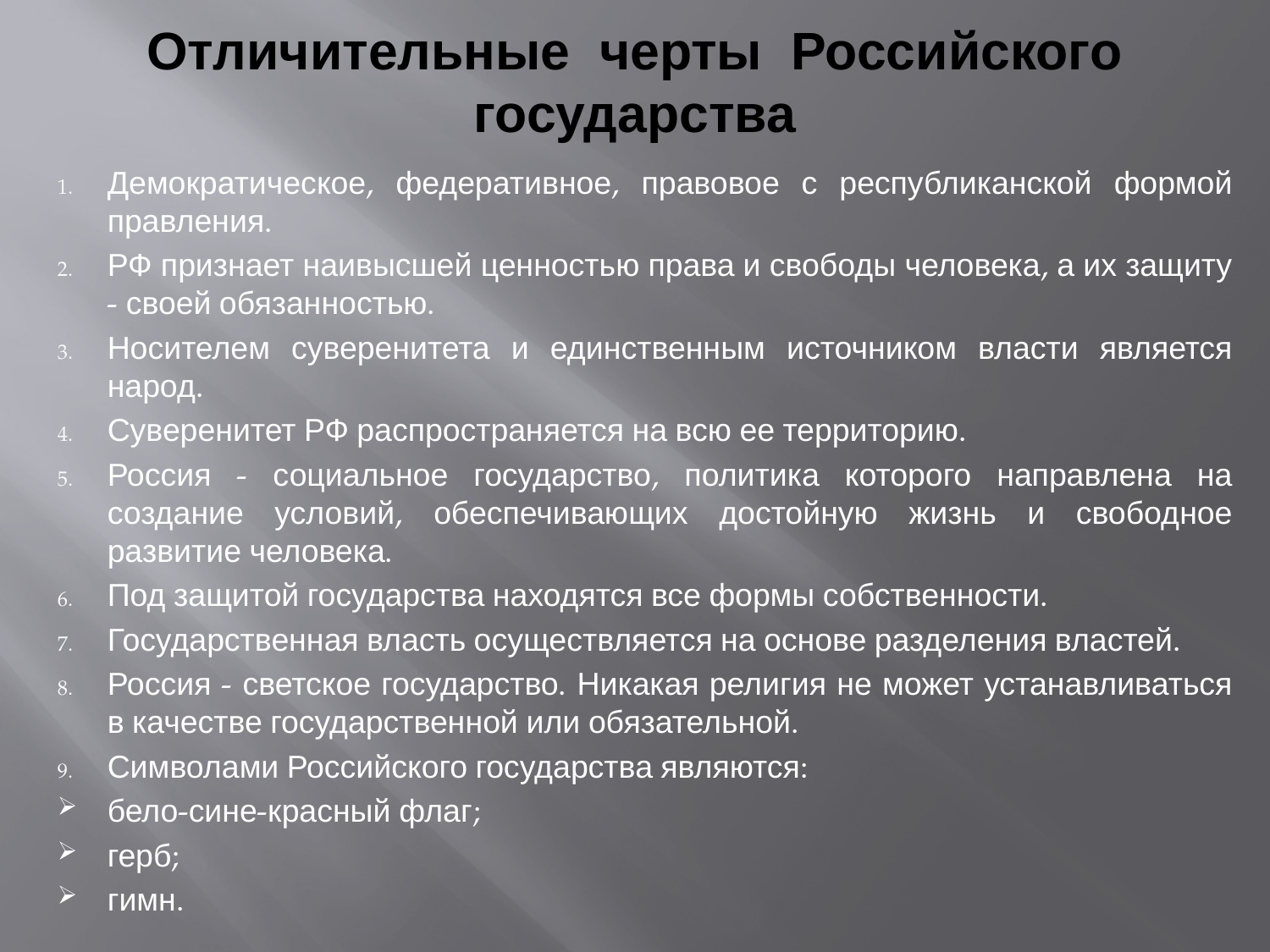

# Отличительные  черты  Российского государства
Демократическое, федеративное, правовое с республиканской формой правления.
РФ признает наивысшей ценностью права и свободы человека, а их защиту - своей обязанностью.
Носителем суверенитета и единственным источником власти является народ.
Суверенитет РФ распространяется на всю ее территорию.
Россия - социальное государство, политика которого направлена на создание условий, обеспечивающих достойную жизнь и свободное развитие человека.
Под защитой государства находятся все формы собственности.
Государственная власть осуществляется на основе разделения властей.
Россия - светское государство. Никакая религия не может устанавливаться в качестве государственной или обязательной.
Символами Российского государства являются:
бело-сине-красный флаг;
герб;
гимн.